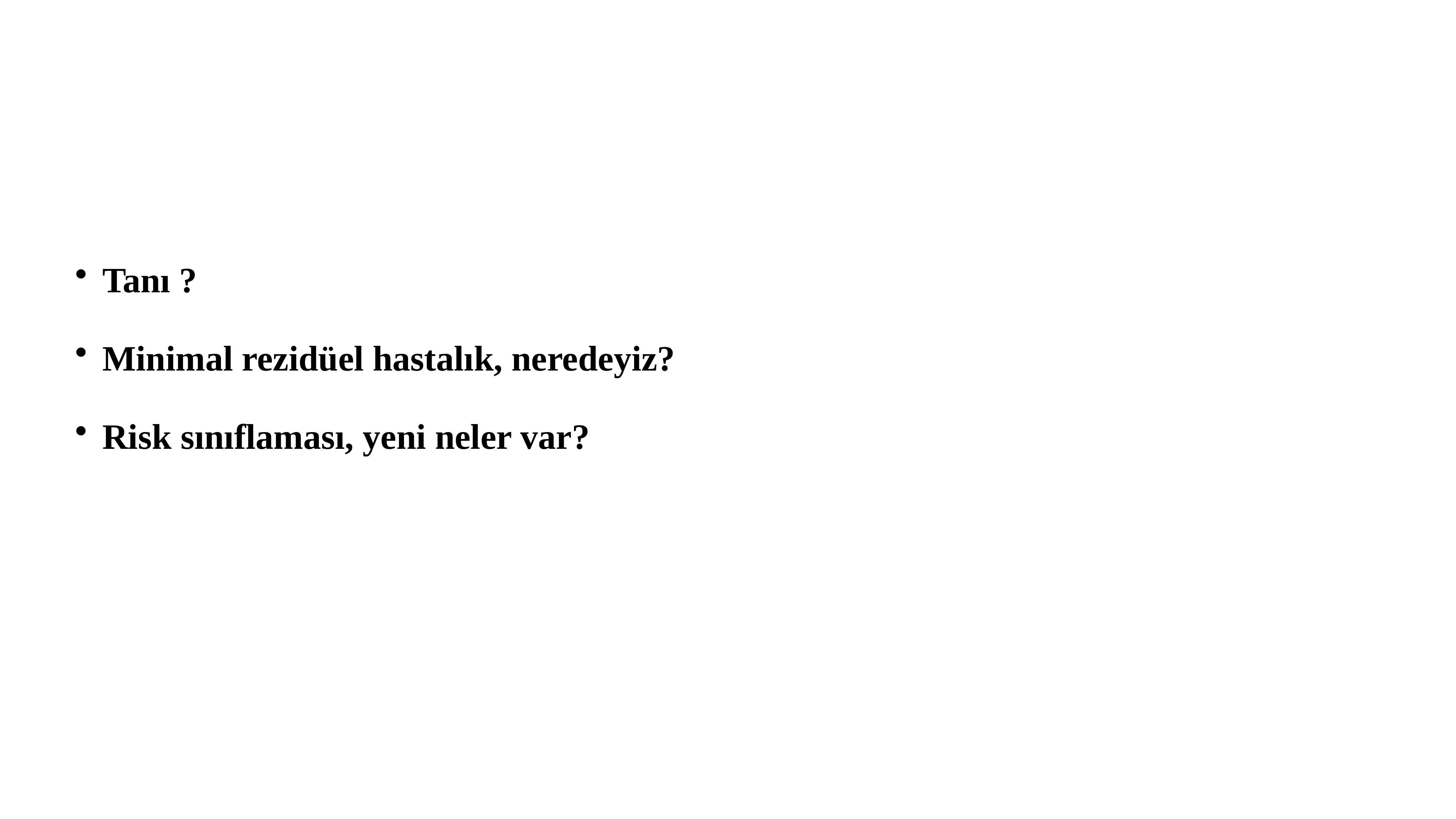

Tanı ?
Minimal rezidüel hastalık, neredeyiz?
Risk sınıflaması, yeni neler var?